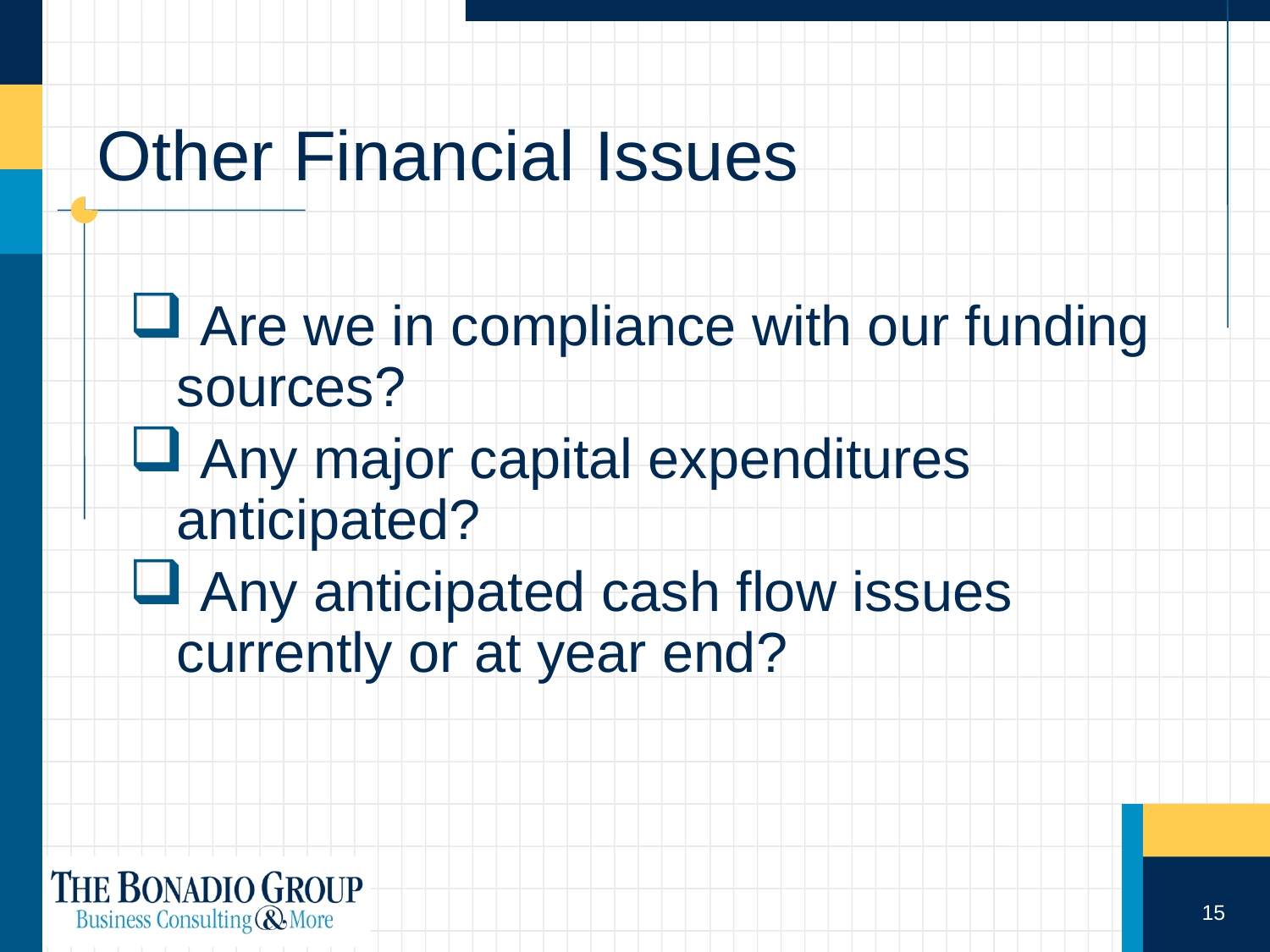

# Other Financial Issues

 Are we in compliance with our funding sources?
 Any major capital expenditures anticipated?
 Any anticipated cash flow issues currently or at year end?

15